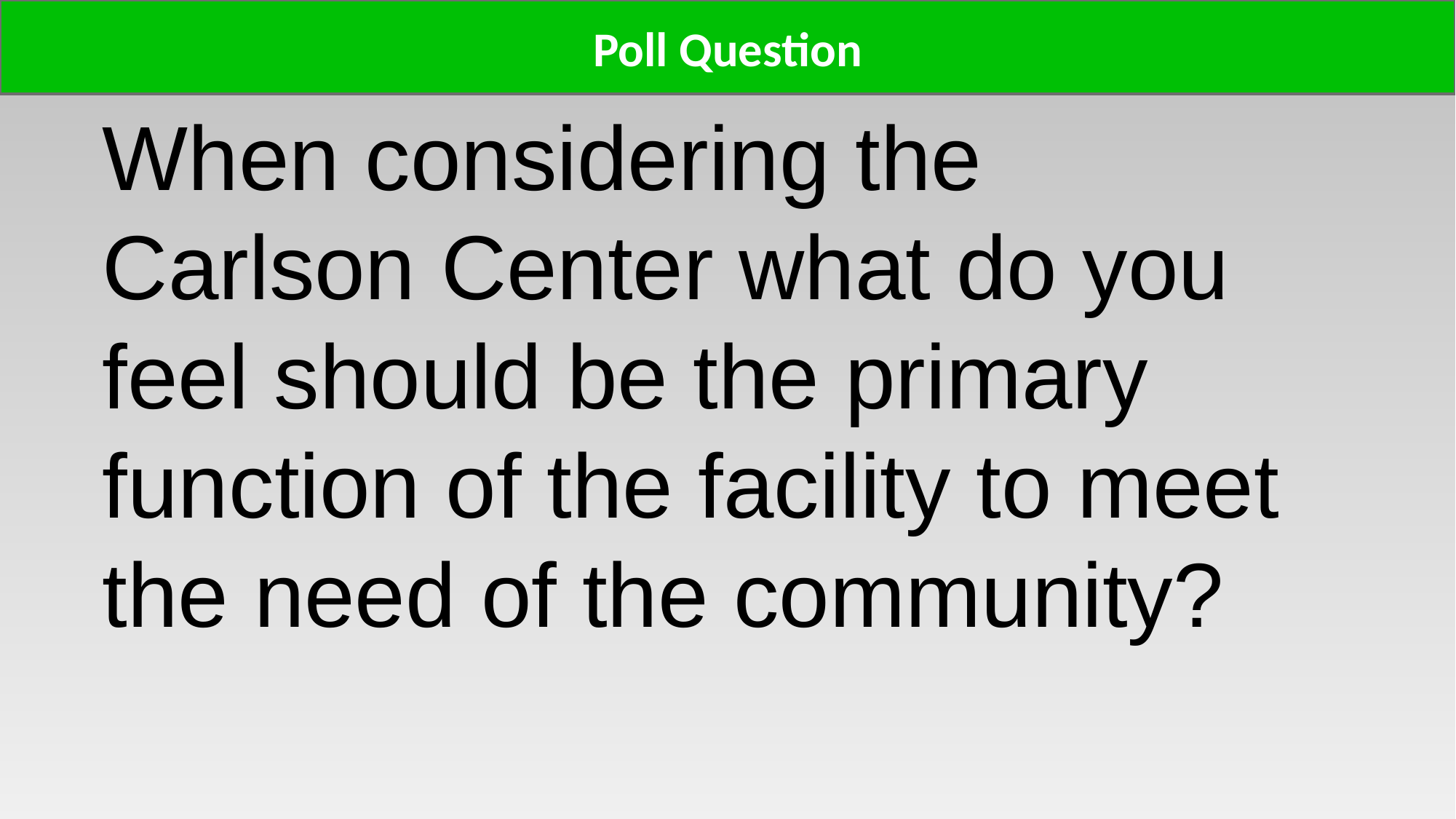

Poll Question
When considering the Carlson Center what do you feel should be the primary function of the facility to meet the need of the community?